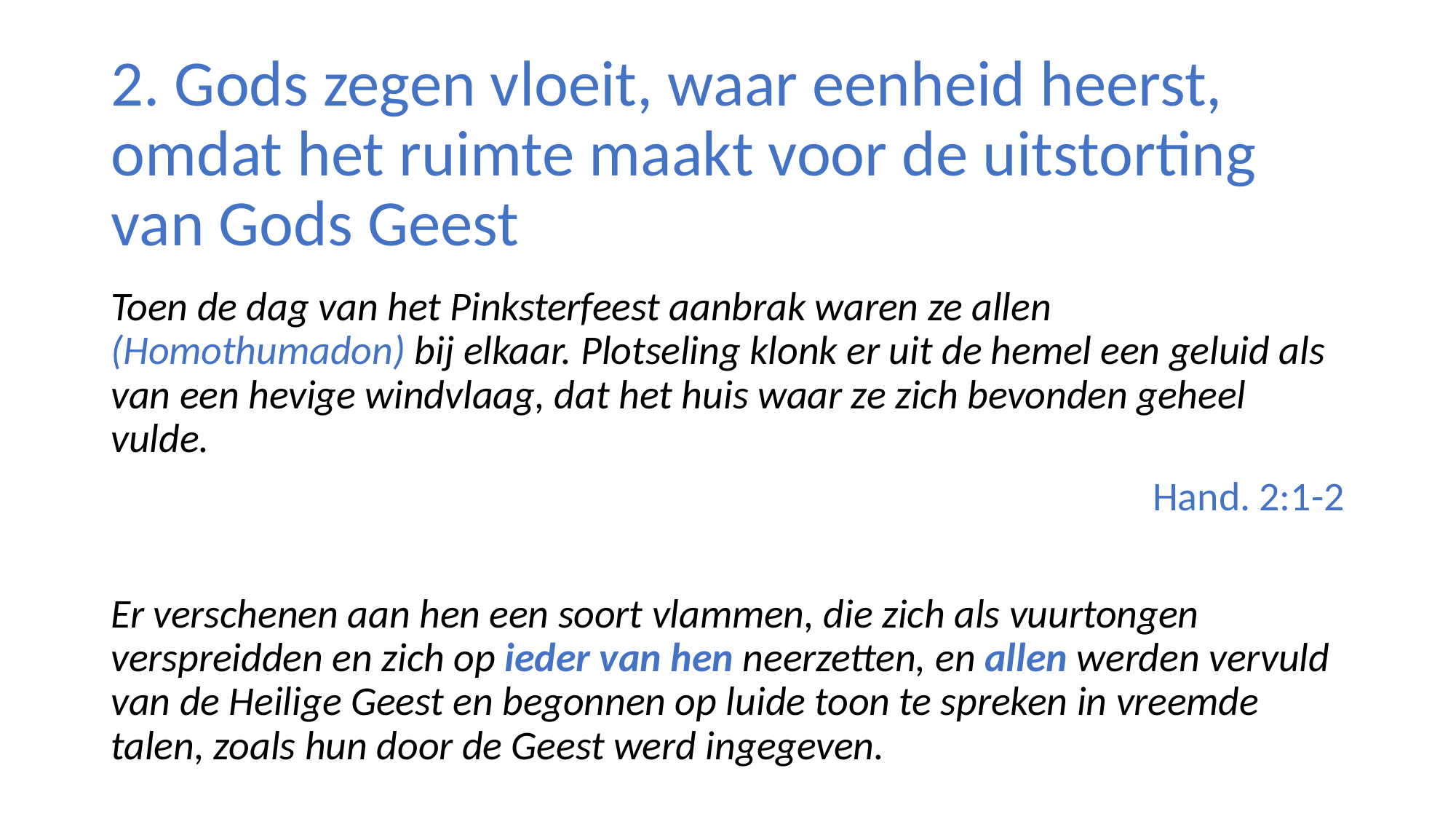

# 2. Gods zegen vloeit, waar eenheid heerst, omdat het ruimte maakt voor de uitstorting van Gods Geest
Toen de dag van het Pinksterfeest aanbrak waren ze allen (Homothumadon) bij elkaar. Plotseling klonk er uit de hemel een geluid als van een hevige windvlaag, dat het huis waar ze zich bevonden geheel vulde.
Hand. 2:1-2

Er verschenen aan hen een soort vlammen, die zich als vuurtongen verspreidden en zich op ieder van hen neerzetten, en allen werden vervuld van de Heilige Geest en begonnen op luide toon te spreken in vreemde talen, zoals hun door de Geest werd ingegeven.